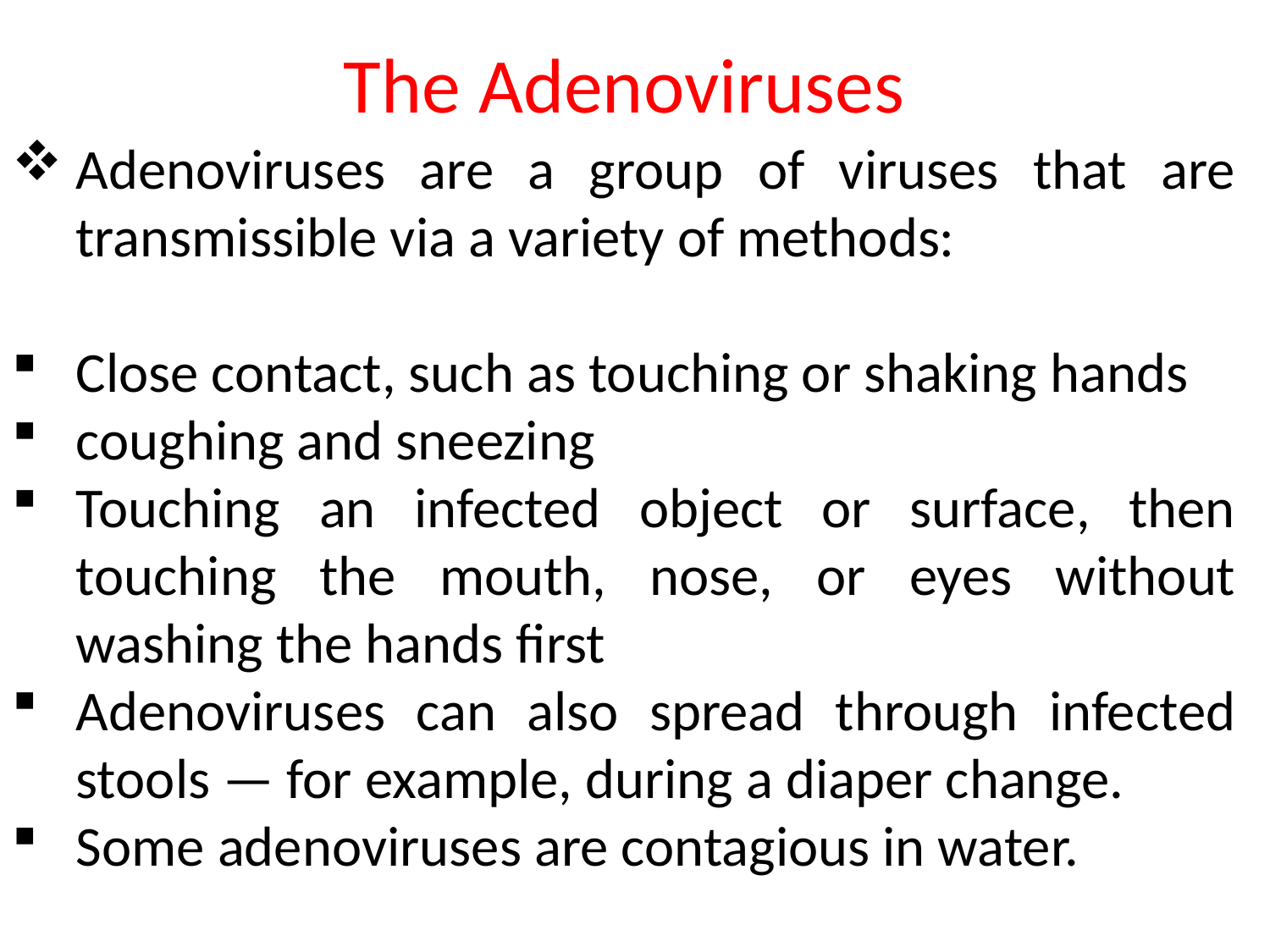

# The Adenoviruses
Adenoviruses are a group of viruses that are transmissible via a variety of methods:

Close contact, such as touching or shaking hands
coughing and sneezing
Touching an infected object or surface, then touching the mouth, nose, or eyes without washing the hands first
Adenoviruses can also spread through infected stools — for example, during a diaper change.
Some adenoviruses are contagious in water.